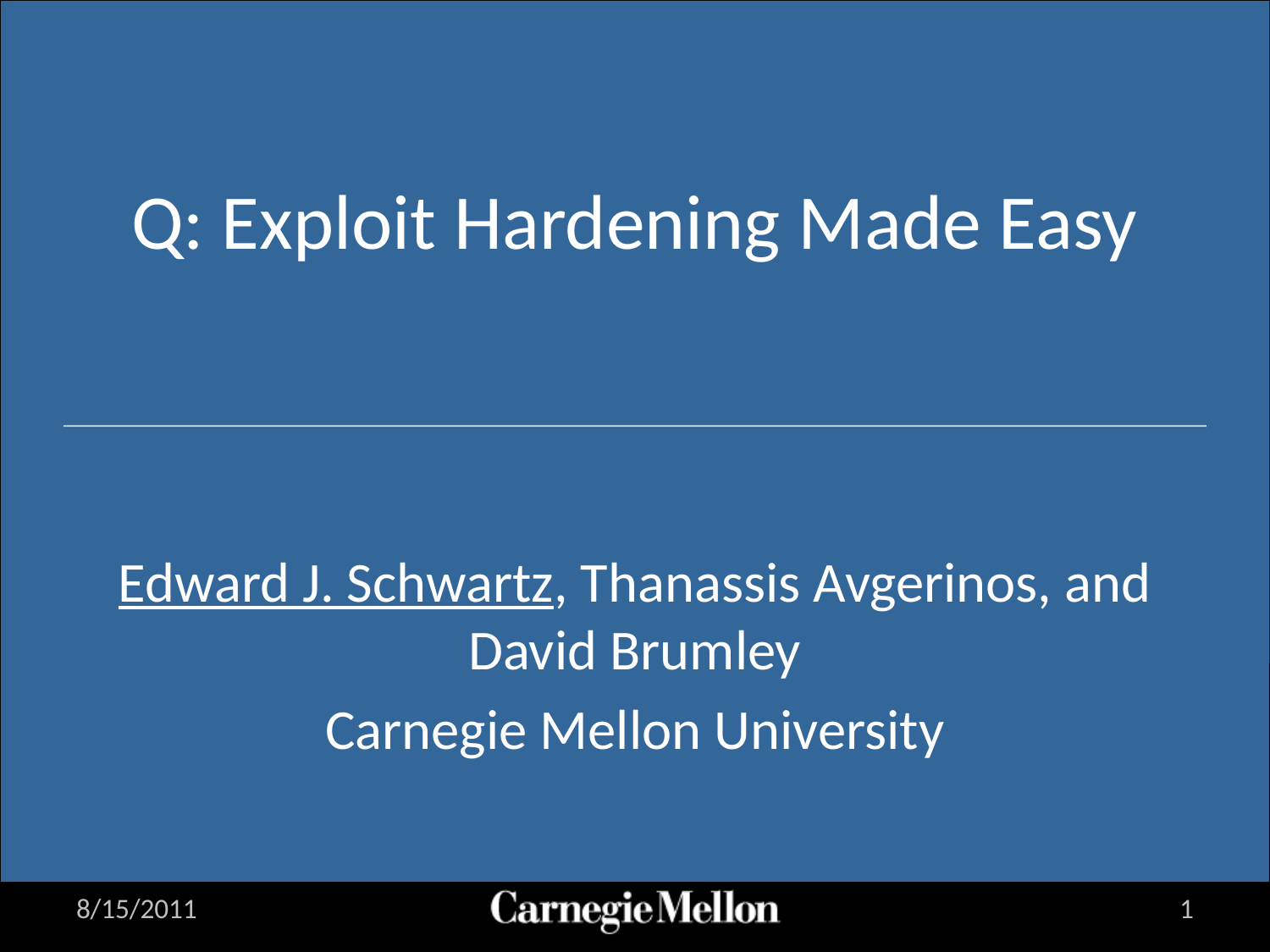

# Q: Exploit Hardening Made Easy
Edward J. Schwartz, Thanassis Avgerinos, and David Brumley
Carnegie Mellon University
8/15/2011
1